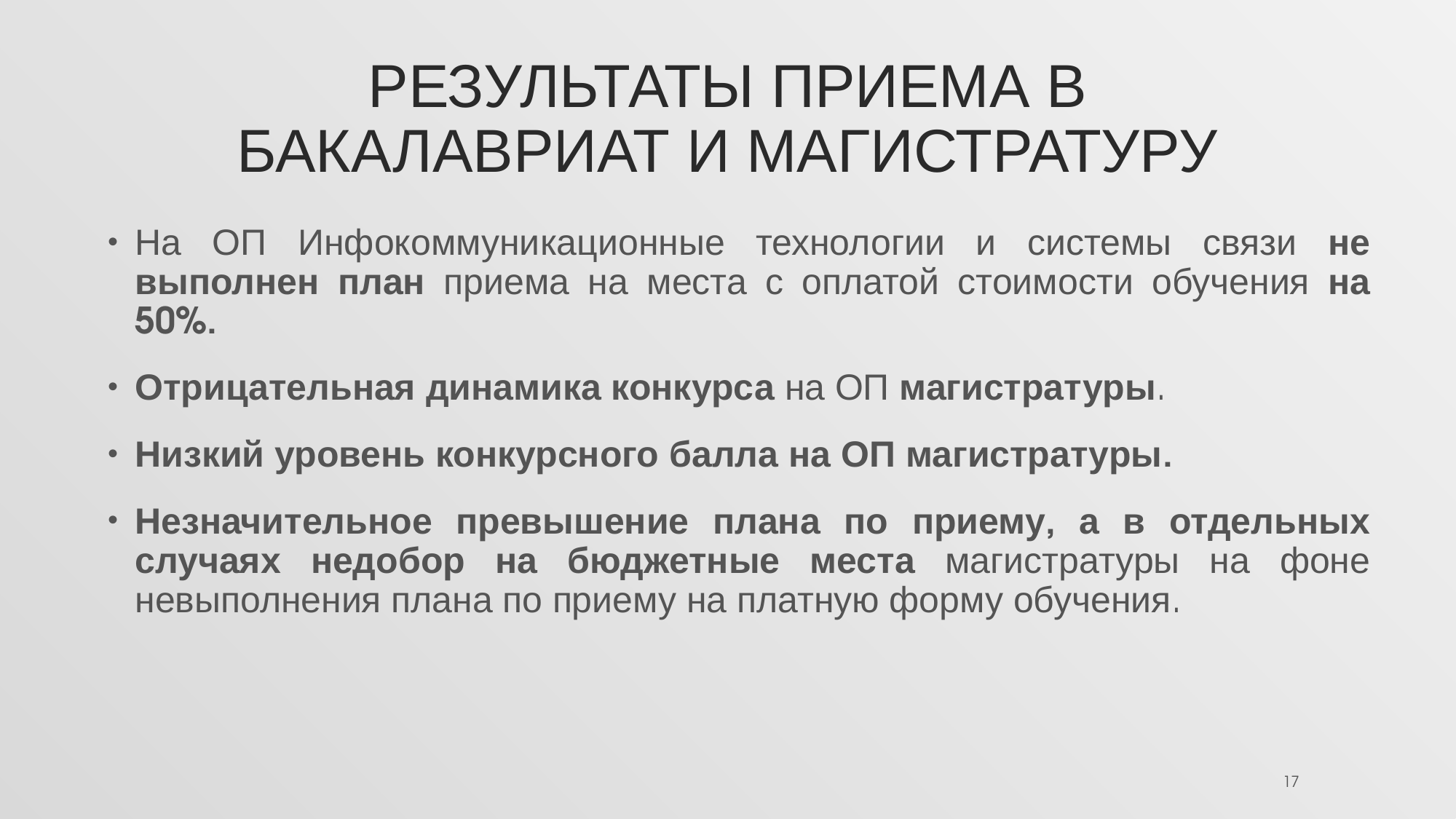

# Результаты приема в бакалавриат и магистратуру
На ОП Инфокоммуникационные технологии и системы связи не выполнен план приема на места с оплатой стоимости обучения на 50%.
Отрицательная динамика конкурса на ОП магистратуры.
Низкий уровень конкурсного балла на ОП магистратуры.
Незначительное превышение плана по приему, а в отдельных случаях недобор на бюджетные места магистратуры на фоне невыполнения плана по приему на платную форму обучения.

17